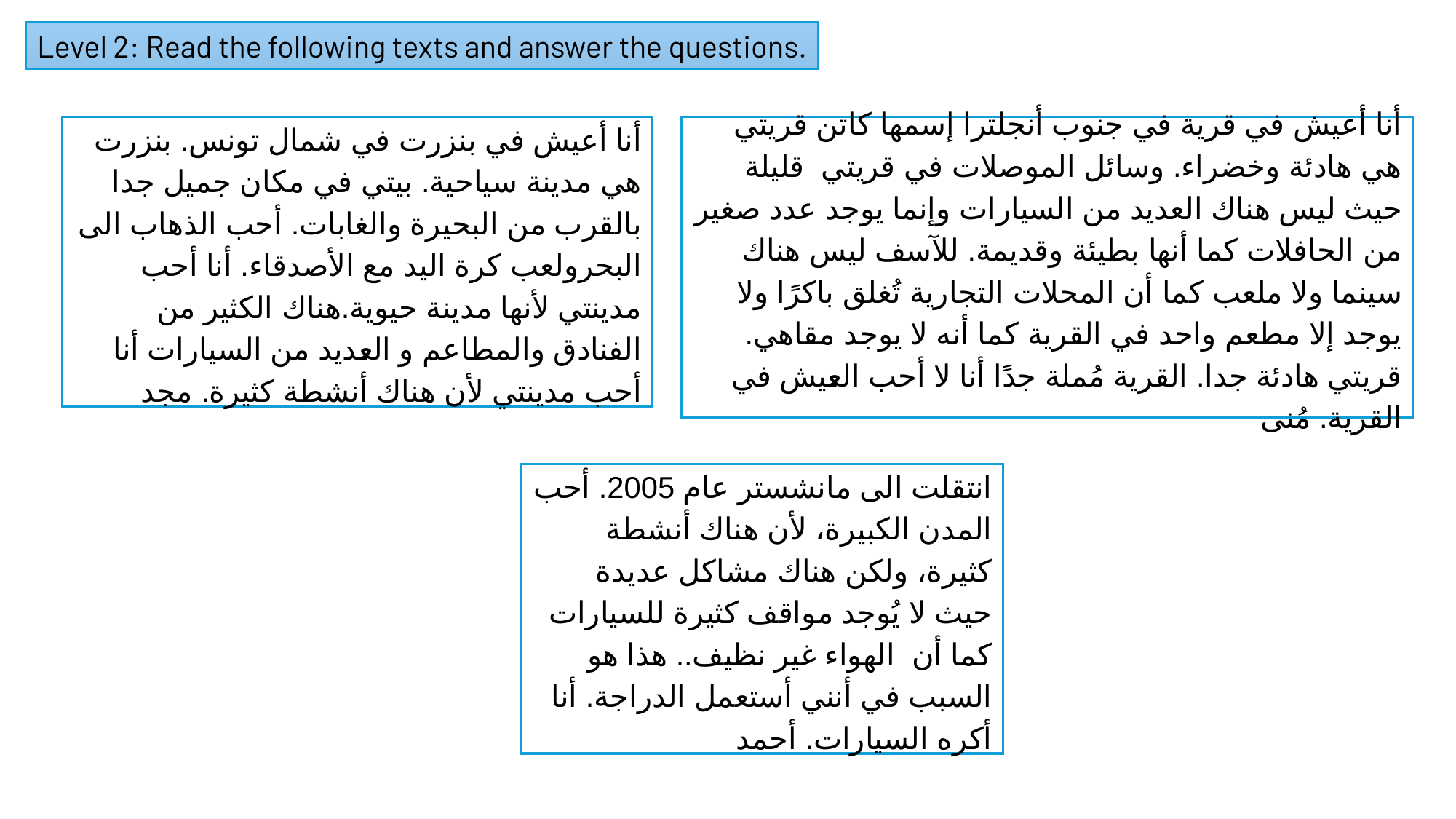

Level 2: Read the following texts and answer the questions.
أنا أعيش في بنزرت في شمال تونس. بنزرت هي مدينة سياحية. بيتي في مكان جميل جدا بالقرب من البحيرة والغابات. أحب الذهاب الى البحرولعب كرة اليد مع الأصدقاء. أنا أحب مدينتي لأنها مدينة حيوية.هناك الكثير من الفنادق والمطاعم و العديد من السيارات أنا أحب مدينتي لأن هناك أنشطة كثيرة. مجد

أنا أعيش في قرية في جنوب أنجلترا إسمها كاتن قريتي هي هادئة وخضراء. وسائل الموصلات في قريتي  قليلة حيث ليس هناك العديد من السيارات وإنما يوجد عدد صغير من الحافلات كما أنها بطيئة وقديمة. للآسف ليس هناك سينما ولا ملعب كما أن المحلات التجارية تُغلق باكرًا ولا يوجد إلا مطعم واحد في القرية كما أنه لا يوجد مقاهي. قريتي هادئة جدا. القرية مُملة جدًا أنا لا أحب العيش في القرية. مُنى

انتقلت الى مانشستر عام 2005. أحب المدن الكبيرة، لأن هناك أنشطة كثيرة، ولكن هناك مشاكل عديدة حيث لا يُوجد مواقف كثيرة للسيارات كما أن  الهواء غير نظيف.. هذا هو السبب في أنني أستعمل الدراجة. أنا أكره السيارات. أحمد